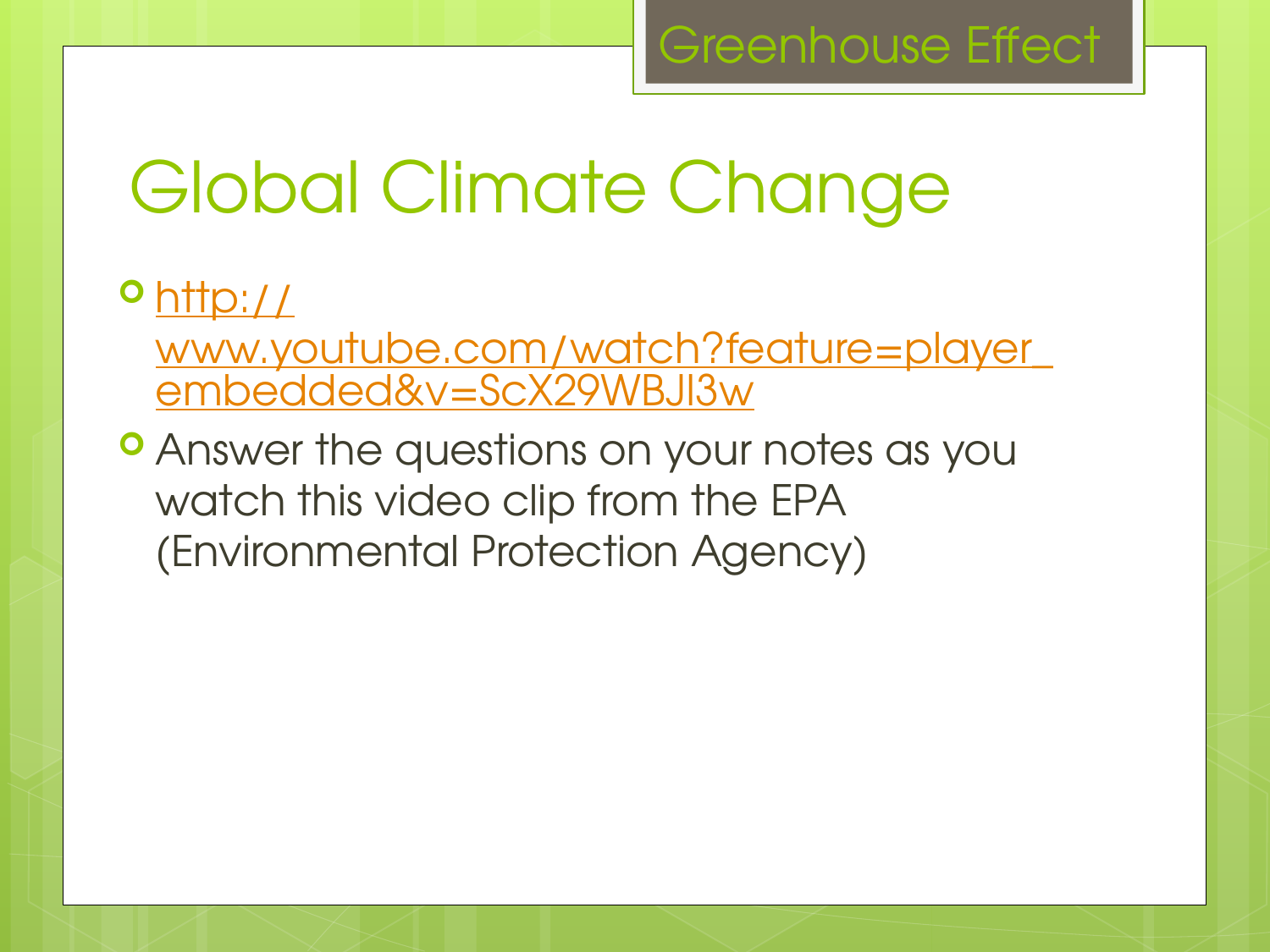

Greenhouse Effect
# Global Climate Change
http://www.youtube.com/watch?feature=player_embedded&v=ScX29WBJI3w
Answer the questions on your notes as you watch this video clip from the EPA (Environmental Protection Agency)